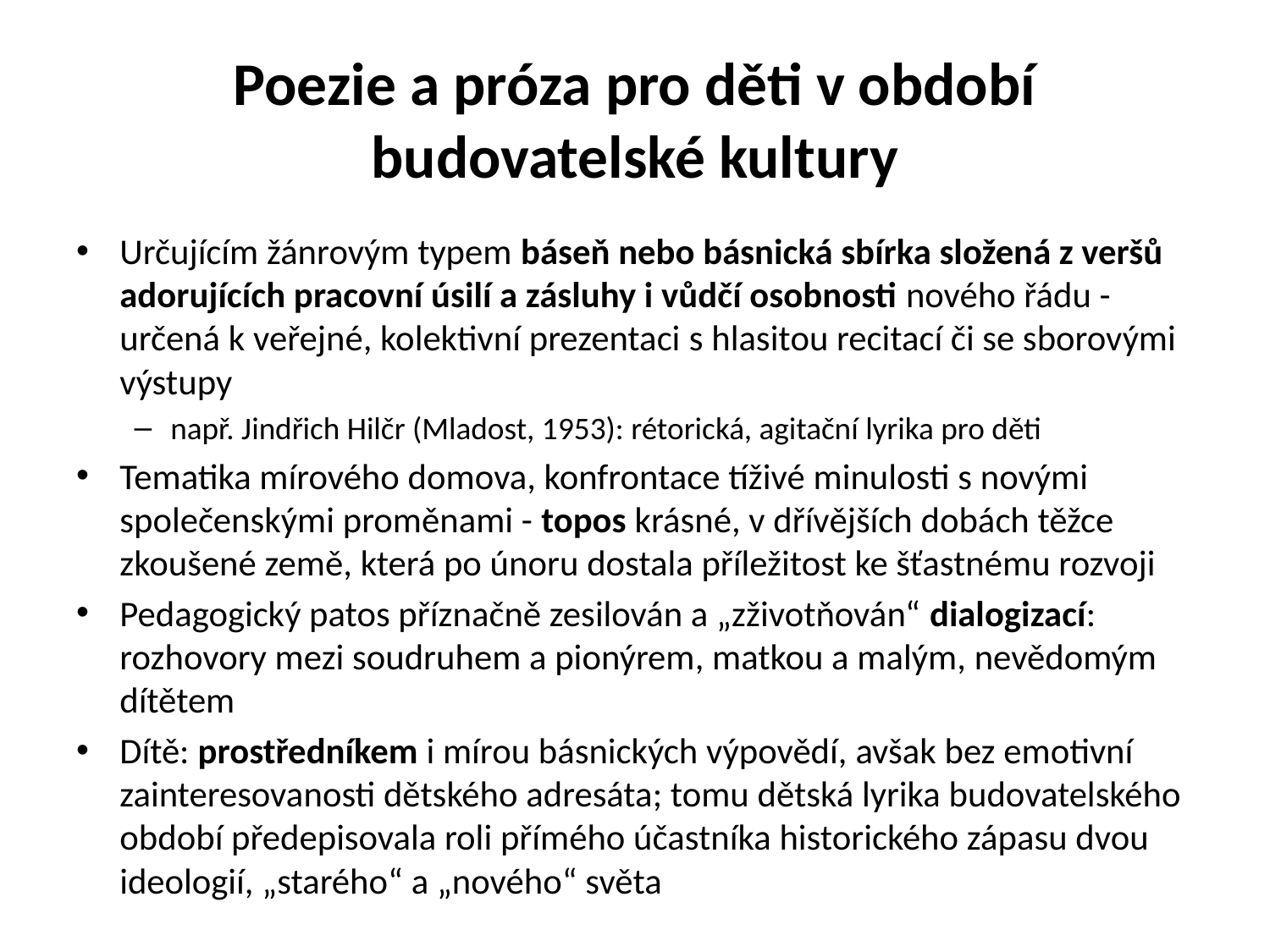

# Poezie a próza pro děti v období budovatelské kultury
Určujícím žánrovým typem báseň nebo básnická sbírka složená z veršů adorujících pracovní úsilí a zásluhy i vůdčí osobnosti nového řádu - určená k veřejné, kolektivní prezentaci s hlasitou recitací či se sborovými výstupy
např. Jindřich Hilčr (Mladost, 1953): rétorická, agitační lyrika pro děti
Tematika mírového domova, konfrontace tíživé minulosti s novými společenskými proměnami - topos krásné, v dřívějších dobách těžce zkoušené země, která po únoru dostala příležitost ke šťastnému rozvoji
Pedagogický patos příznačně zesilován a „zživotňován“ dialogizací: rozhovory mezi soudruhem a pionýrem, matkou a malým, nevědomým dítětem
Dítě: prostředníkem i mírou básnických výpovědí, avšak bez emotivní zainteresovanosti dětského adresáta; tomu dětská lyrika budovatelského období předepisovala roli přímého účastníka historického zápasu dvou ideologií, „starého“ a „nového“ světa